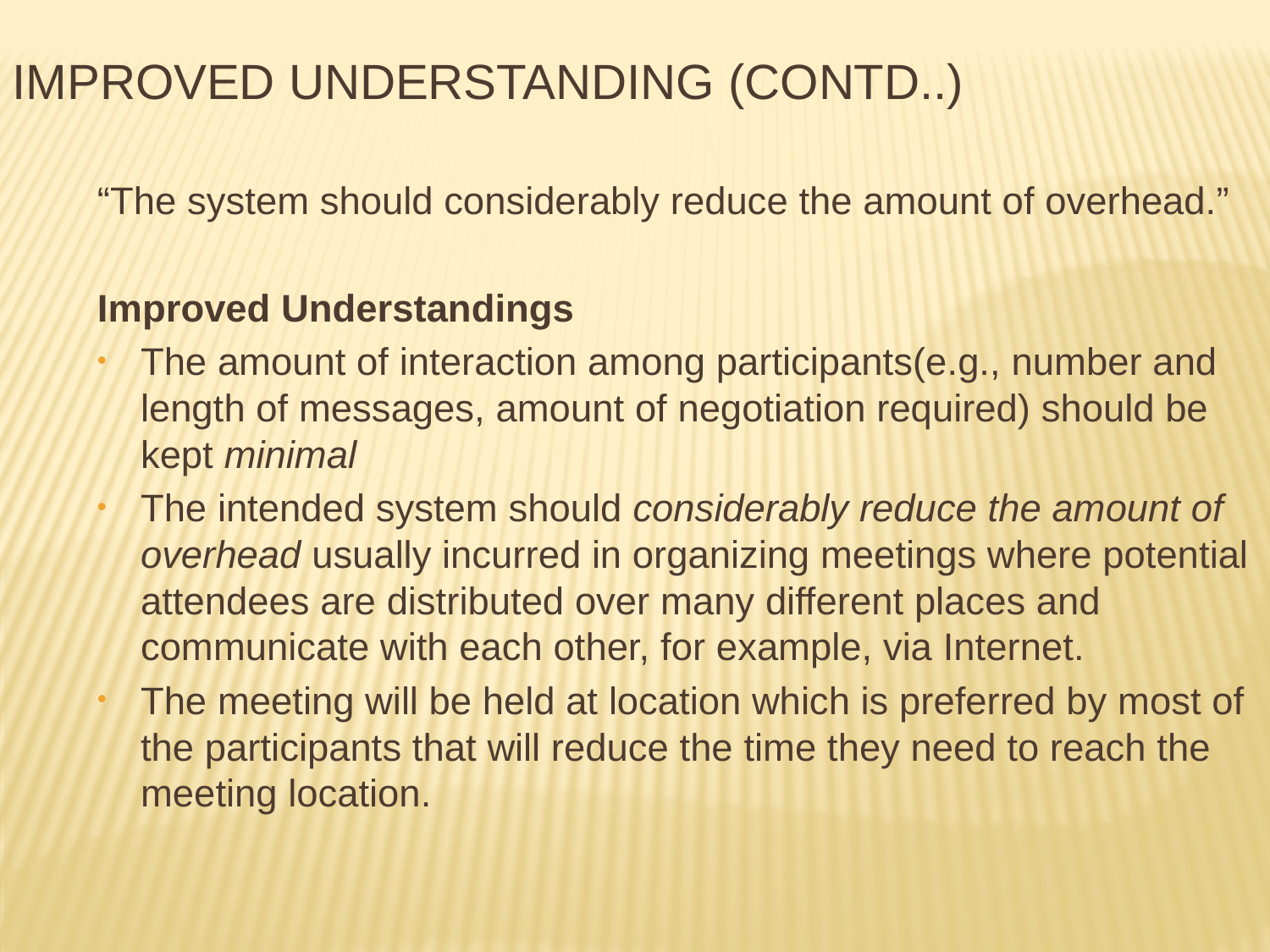

Improved understanding (contd..)
“The system should considerably reduce the amount of overhead.”

Improved Understandings
The amount of interaction among participants(e.g., number and length of messages, amount of negotiation required) should be kept minimal
The intended system should considerably reduce the amount of overhead usually incurred in organizing meetings where potential attendees are distributed over many different places and communicate with each other, for example, via Internet.
The meeting will be held at location which is preferred by most of the participants that will reduce the time they need to reach the meeting location.